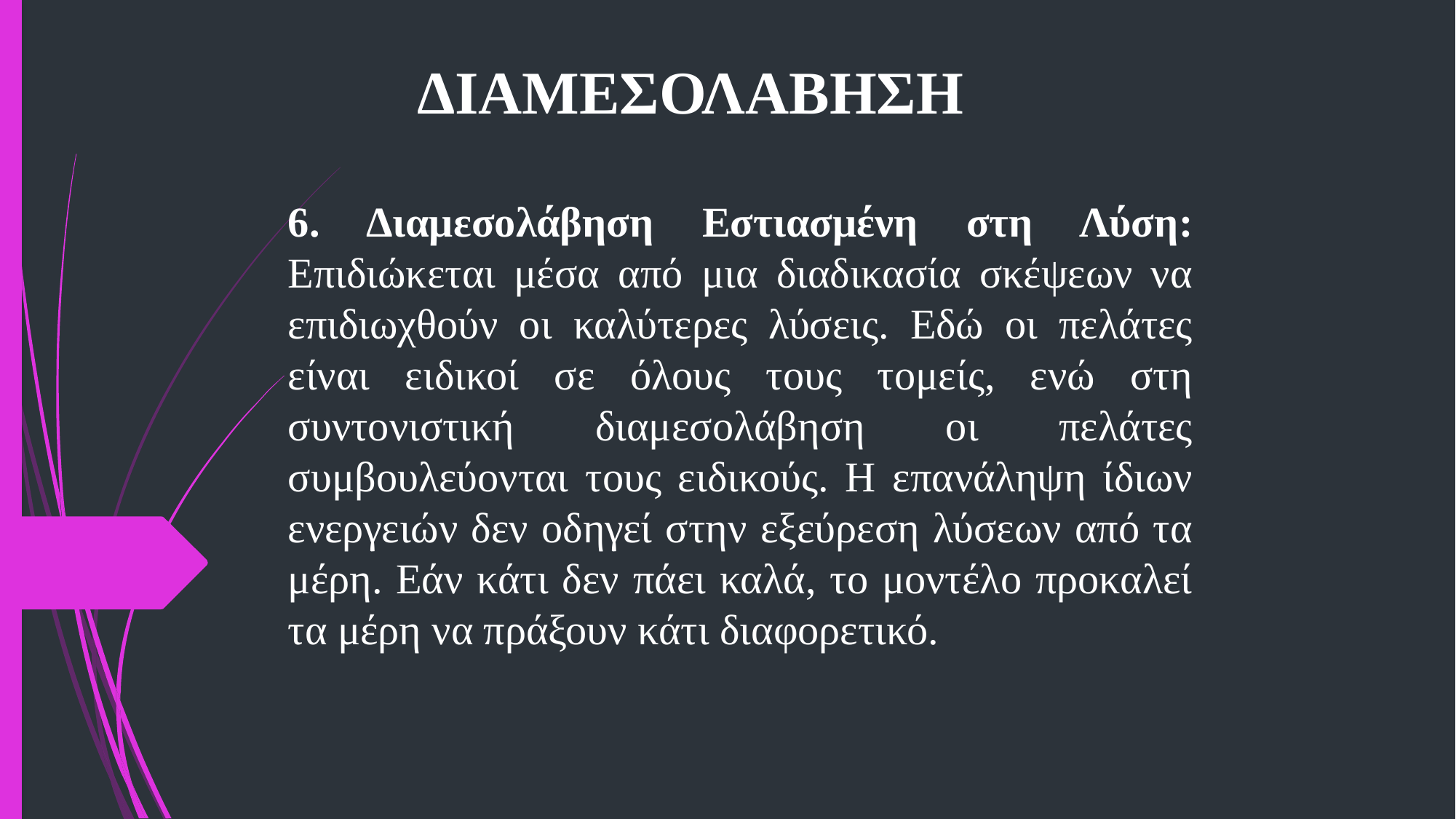

# ΔΙΑΜΕΣΟΛΑΒΗΣΗ
6. Διαμεσολάβηση Εστιασμένη στη Λύση: Επιδιώκεται μέσα από μια διαδικασία σκέψεων να επιδιωχθούν οι καλύτερες λύσεις. Εδώ οι πελάτες είναι ειδικοί σε όλους τους τομείς, ενώ στη συντονιστική διαμεσολάβηση οι πελάτες συμβουλεύονται τους ειδικούς. Η επανάληψη ίδιων ενεργειών δεν οδηγεί στην εξεύρεση λύσεων από τα μέρη. Εάν κάτι δεν πάει καλά, το μοντέλο προκαλεί τα μέρη να πράξουν κάτι διαφορετικό.